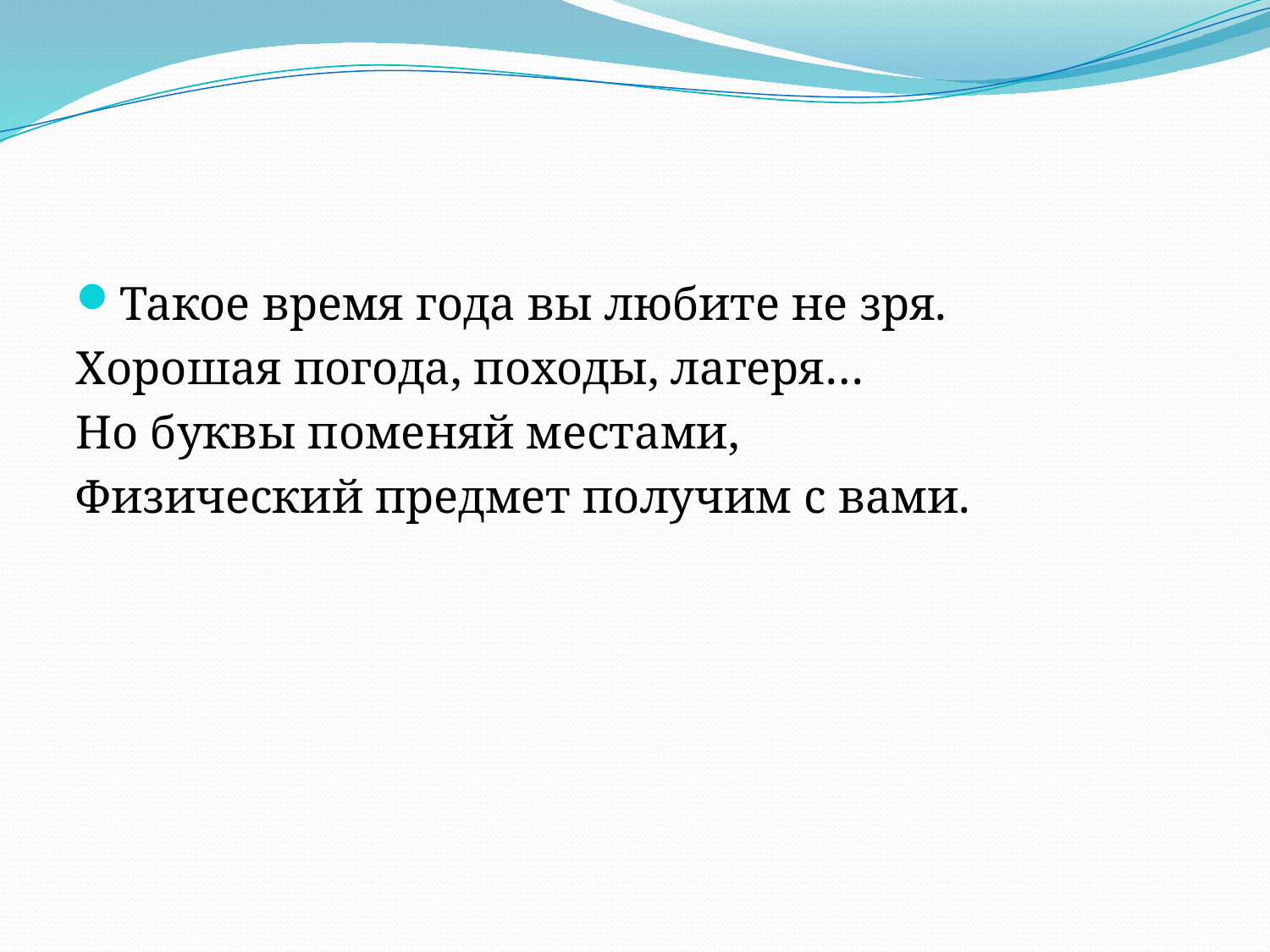

Такое время года вы любите не зря.
Хорошая погода, походы, лагеря…
Но буквы поменяй местами,
Физический предмет получим с вами.